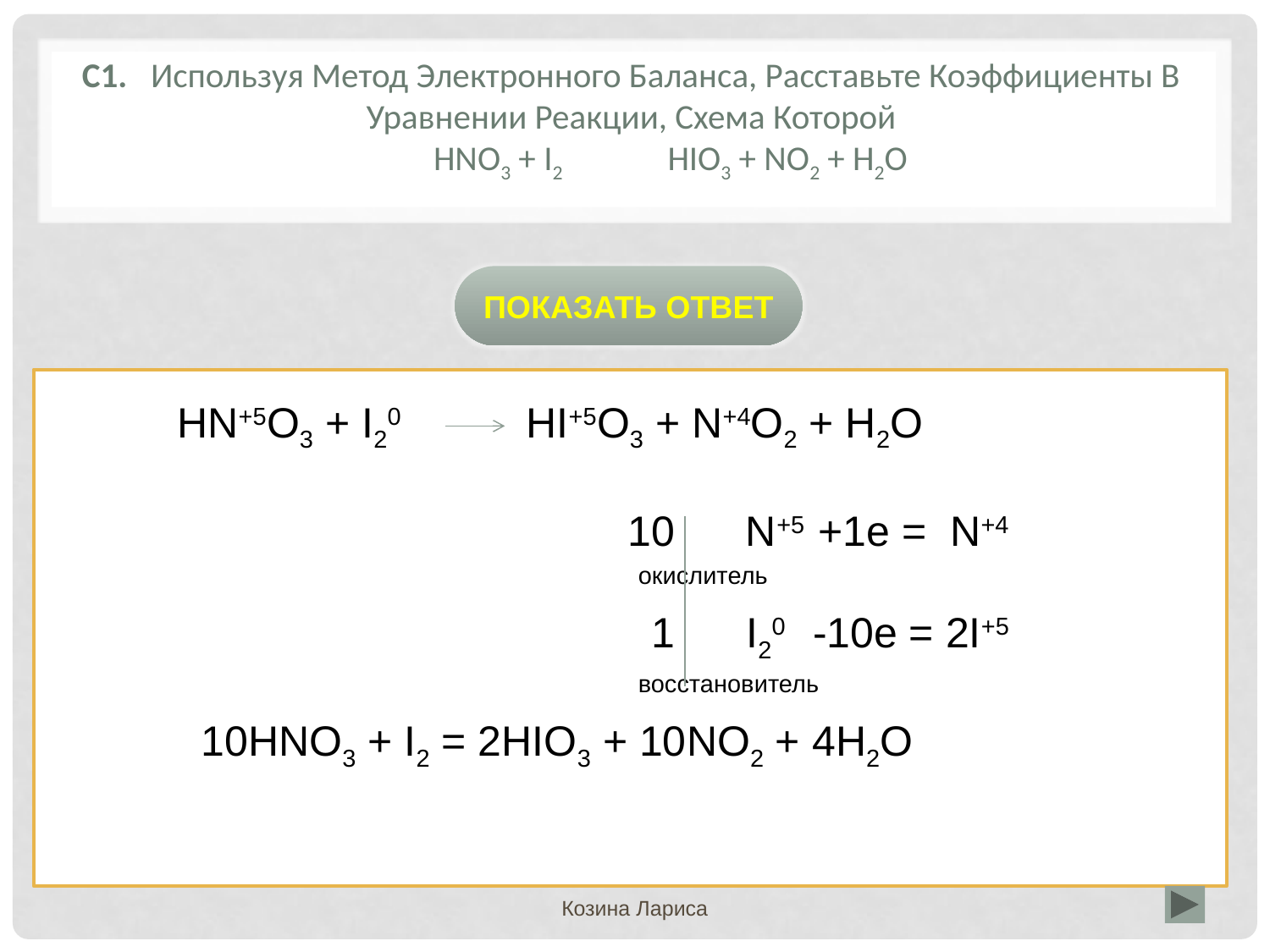

# С1.   Используя Метод Электронного Баланса, Расставьте Коэффициенты В Уравнении Реакции, Схема Которой HNO3 + I2 	HIO3 + NO2 + H2O
ПОКАЗАТЬ ОТВЕТ

HN+5O3 + I20 	        HI+5O3 + N+4O2 + H2O
                                      10      N+5  +1e =  N+4
                                                                    окислитель
                                        1      I20    -10e = 2I+5
                                                                    восстановитель
  10HNO3 + I2 = 2HIO3 + 10NO2 + 4H2O

Козина Лариса